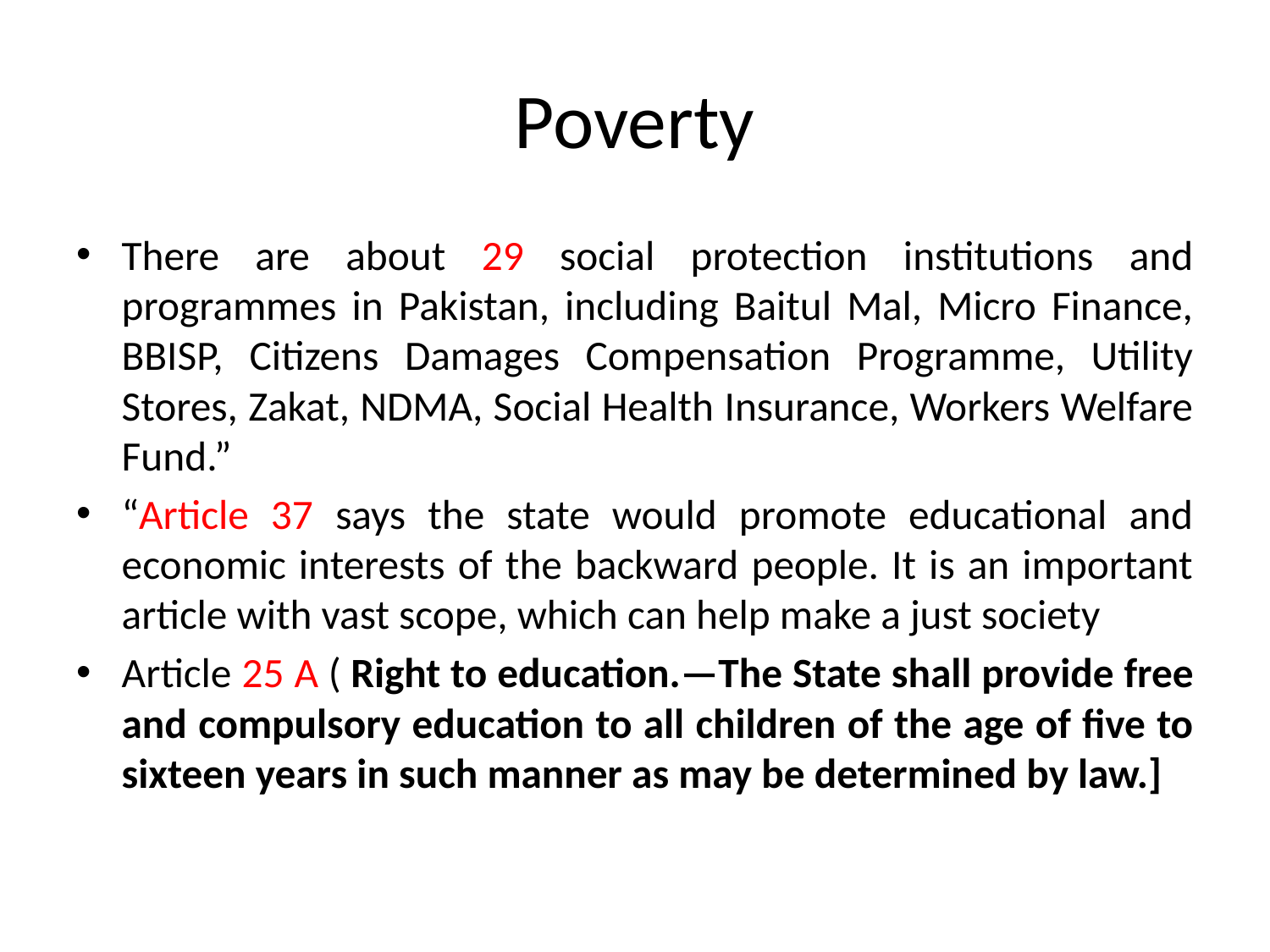

# Poverty
There are about 29 social protection institutions and programmes in Pakistan, including Baitul Mal, Micro Finance, BBISP, Citizens Damages Compensation Programme, Utility Stores, Zakat, NDMA, Social Health Insurance, Workers Welfare Fund.”
“Article 37 says the state would promote educational and economic interests of the backward people. It is an important article with vast scope, which can help make a just society
Article 25 A ( Right to education.—The State shall provide free and compulsory education to all children of the age of five to sixteen years in such manner as may be determined by law.]